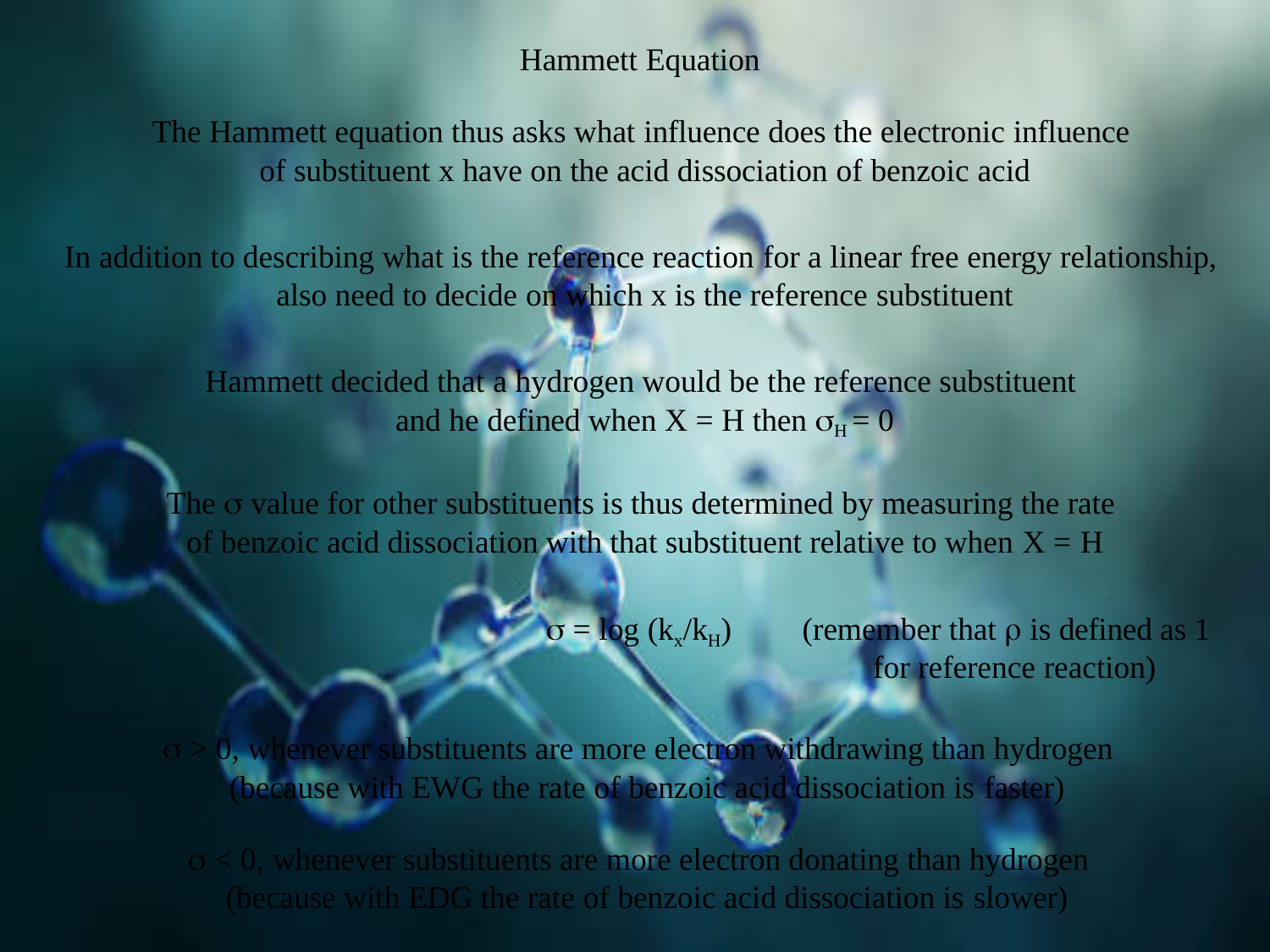

# Hammett Equation
The Hammett equation thus asks what influence does the electronic influence  of substituent x have on the acid dissociation of benzoic acid

In addition to describing what is the reference reaction for a linear free energy relationship,  also need to decide on which x is the reference substituent

Hammett decided that a hydrogen would be the reference substituent  and he defined when X = H then σH = 0

The σ value for other substituents is thus determined by measuring the rate  of benzoic acid dissociation with that substituent relative to when X = H
σ = log (kx/kH)
(remember that ρ is defined as 1  for reference reaction)
σ > 0, whenever substituents are more electron withdrawing than hydrogen  (because with EWG the rate of benzoic acid dissociation is faster)
σ < 0, whenever substituents are more electron donating than hydrogen  (because with EDG the rate of benzoic acid dissociation is slower)